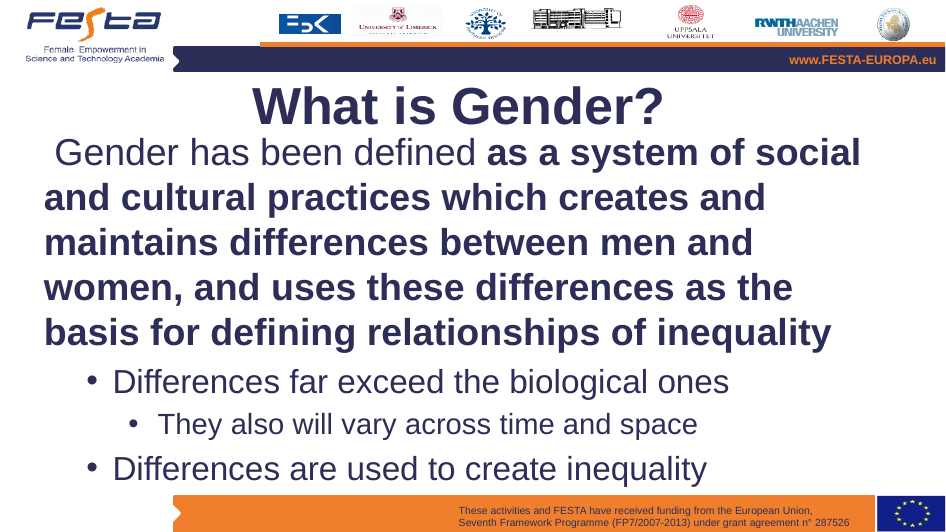

# What is Gender?
 Gender has been defined as a system of social and cultural practices which creates and maintains differences between men and women, and uses these differences as the basis for defining relationships of inequality
Differences far exceed the biological ones
 They also will vary across time and space
Differences are used to create inequality